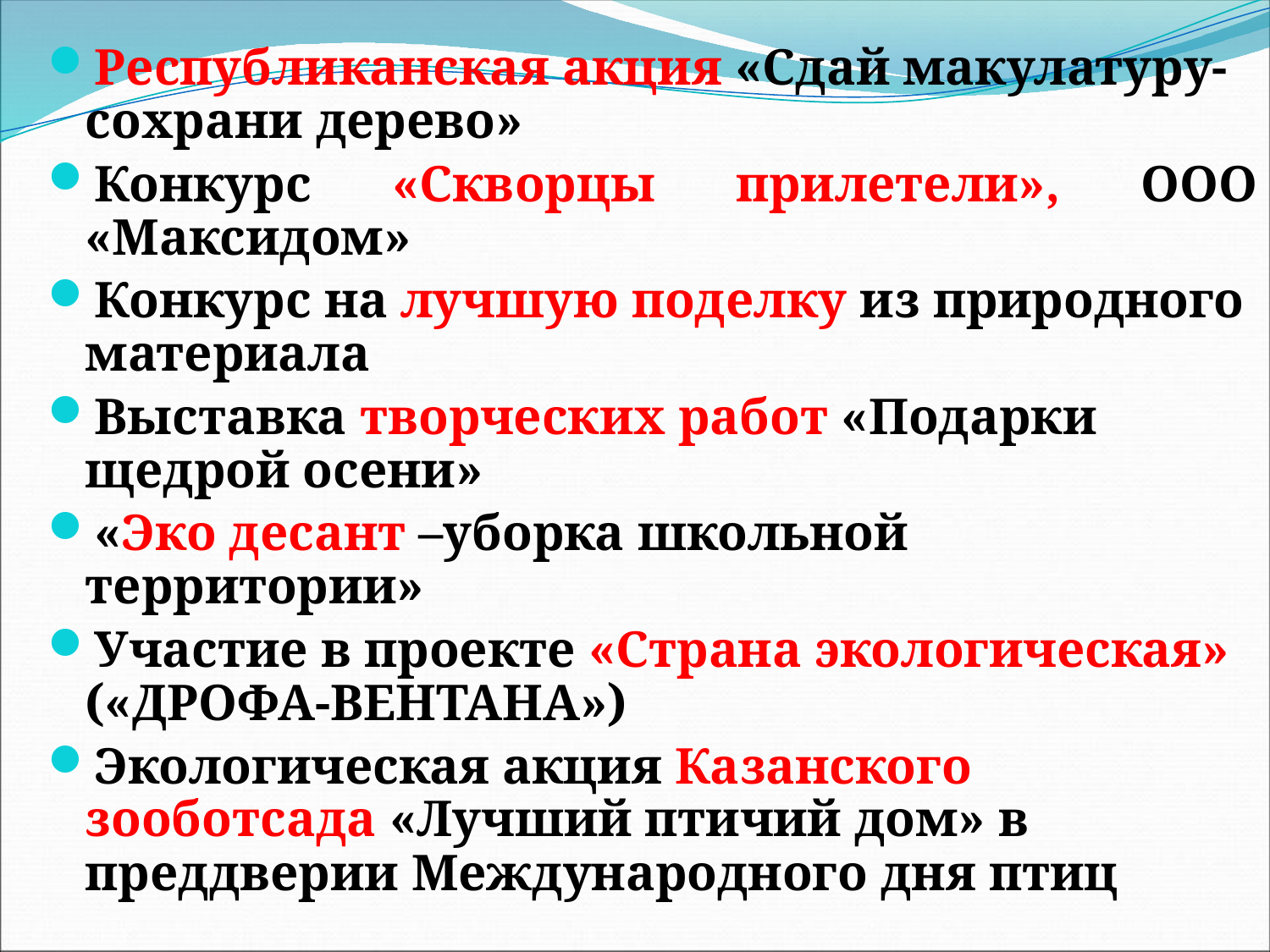

Республиканская акция «Сдай макулатуру-сохрани дерево»
Конкурс «Скворцы прилетели», ООО «Максидом»
Конкурс на лучшую поделку из природного материала
Выставка творческих работ «Подарки щедрой осени»
«Эко десант –уборка школьной территории»
Участие в проекте «Страна экологическая» («ДРОФА-ВЕНТАНА»)
Экологическая акция Казанского зооботсада «Лучший птичий дом» в преддверии Международного дня птиц